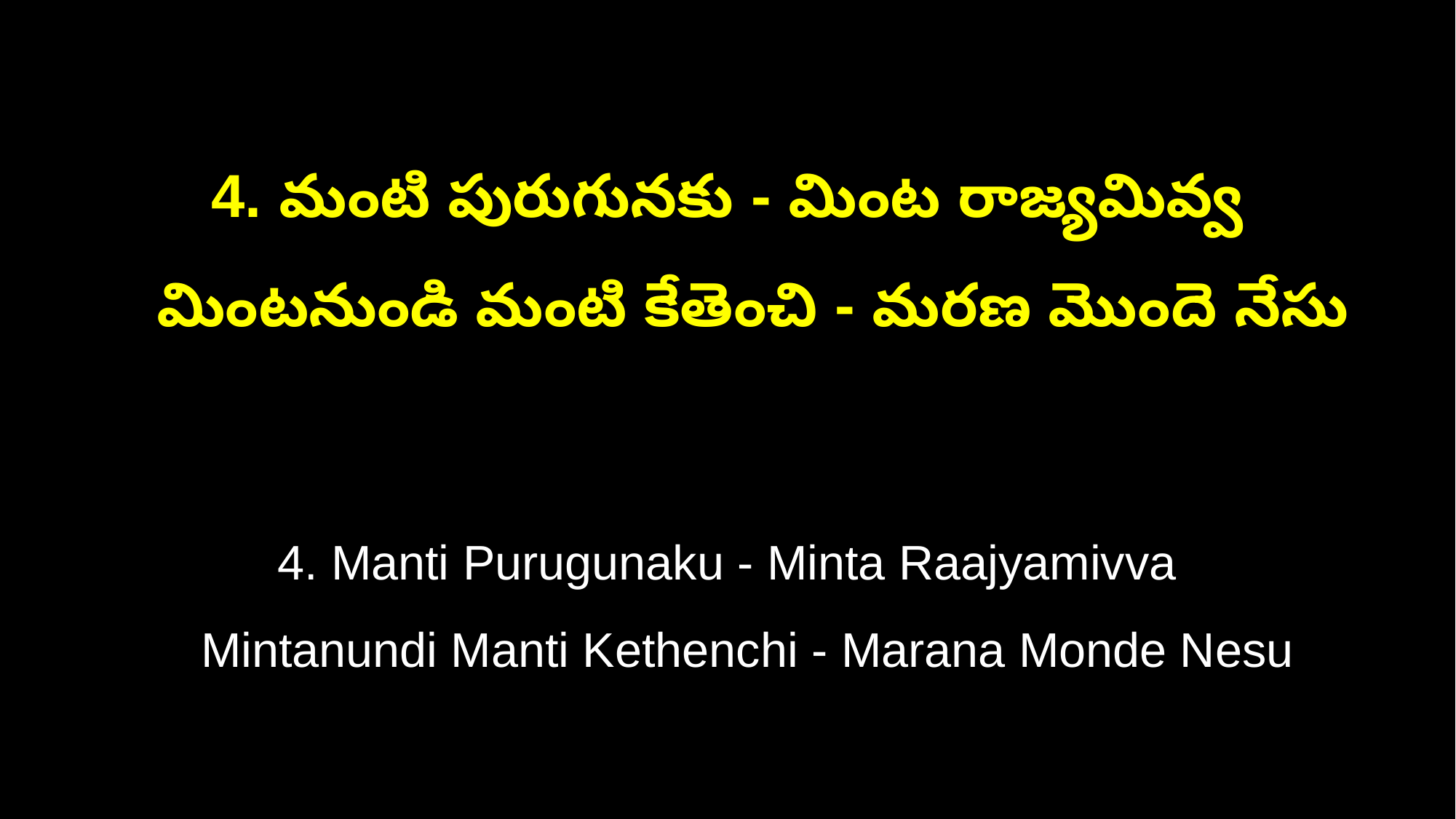

4. మంటి పురుగునకు - మింట రాజ్యమివ్వ
   మింటనుండి మంటి కేతెంచి - మరణ మొందె నేసు
4. Manti Purugunaku - Minta Raajyamivva
   Mintanundi Manti Kethenchi - Marana Monde Nesu